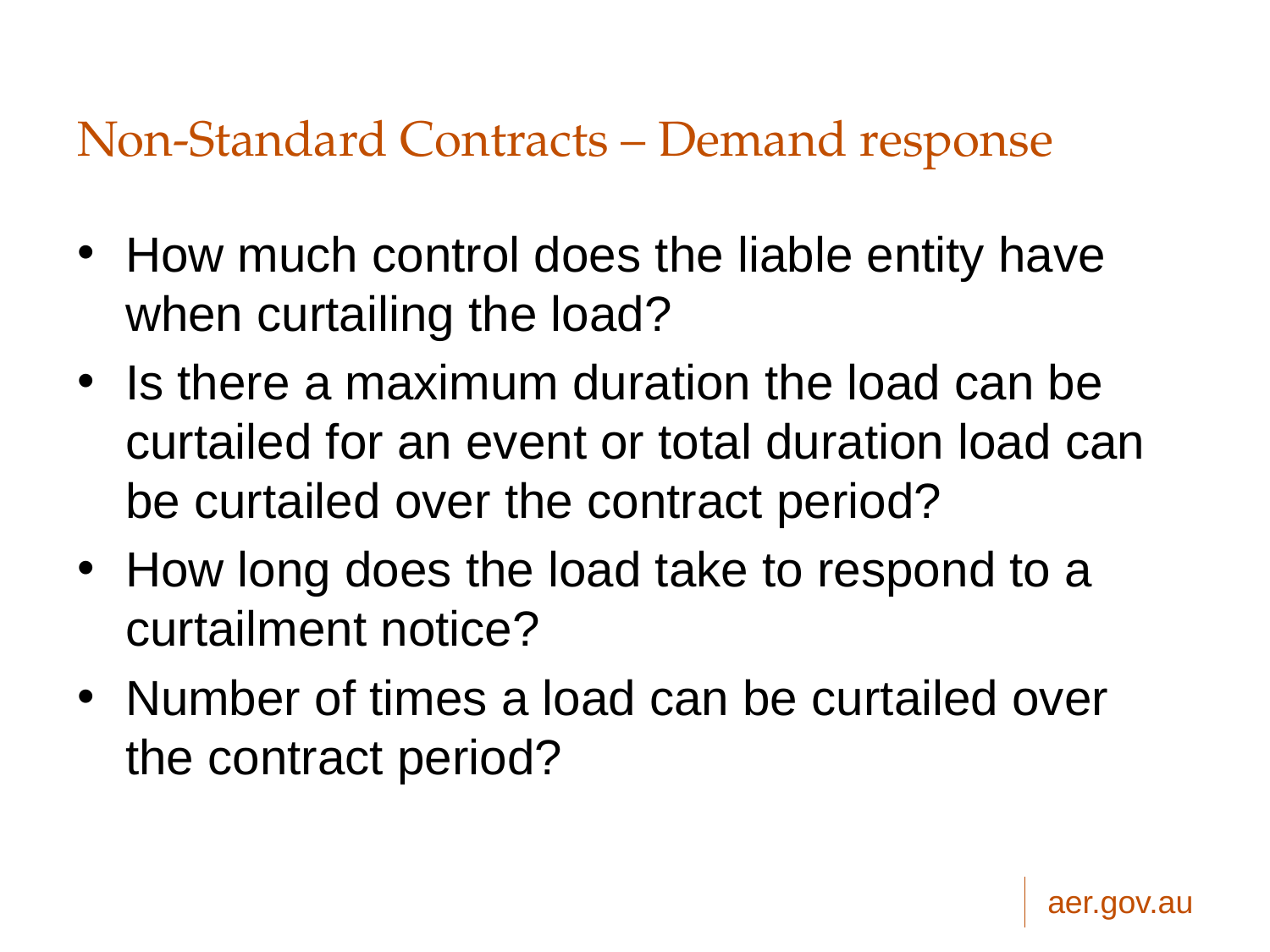

# Non-Standard Contracts – Demand response
How much control does the liable entity have when curtailing the load?
Is there a maximum duration the load can be curtailed for an event or total duration load can be curtailed over the contract period?
How long does the load take to respond to a curtailment notice?
Number of times a load can be curtailed over the contract period?